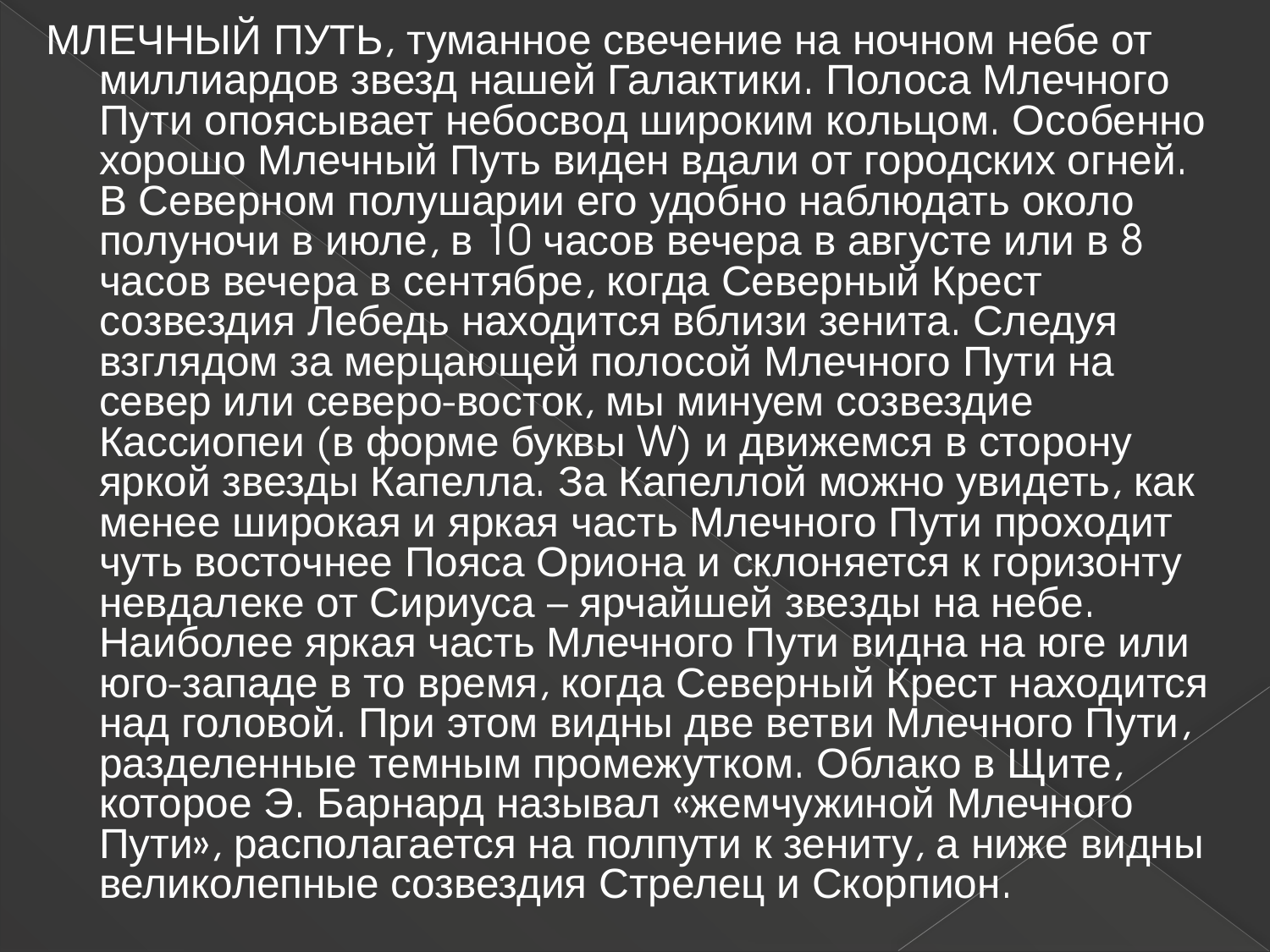

МЛЕЧНЫЙ ПУТЬ, туманное свечение на ночном небе от миллиардов звезд нашей Галактики. Полоса Млечного Пути опоясывает небосвод широким кольцом. Особенно хорошо Млечный Путь виден вдали от городских огней. В Северном полушарии его удобно наблюдать около полуночи в июле, в 10 часов вечера в августе или в 8 часов вечера в сентябре, когда Северный Крест созвездия Лебедь находится вблизи зенита. Следуя взглядом за мерцающей полосой Млечного Пути на север или северо-восток, мы минуем созвездие Кассиопеи (в форме буквы W) и движемся в сторону яркой звезды Капелла. За Капеллой можно увидеть, как менее широкая и яркая часть Млечного Пути проходит чуть восточнее Пояса Ориона и склоняется к горизонту невдалеке от Сириуса – ярчайшей звезды на небе. Наиболее яркая часть Млечного Пути видна на юге или юго-западе в то время, когда Северный Крест находится над головой. При этом видны две ветви Млечного Пути, разделенные темным промежутком. Облако в Щите, которое Э. Барнард называл «жемчужиной Млечного Пути», располагается на полпути к зениту, а ниже видны великолепные созвездия Стрелец и Скорпион.